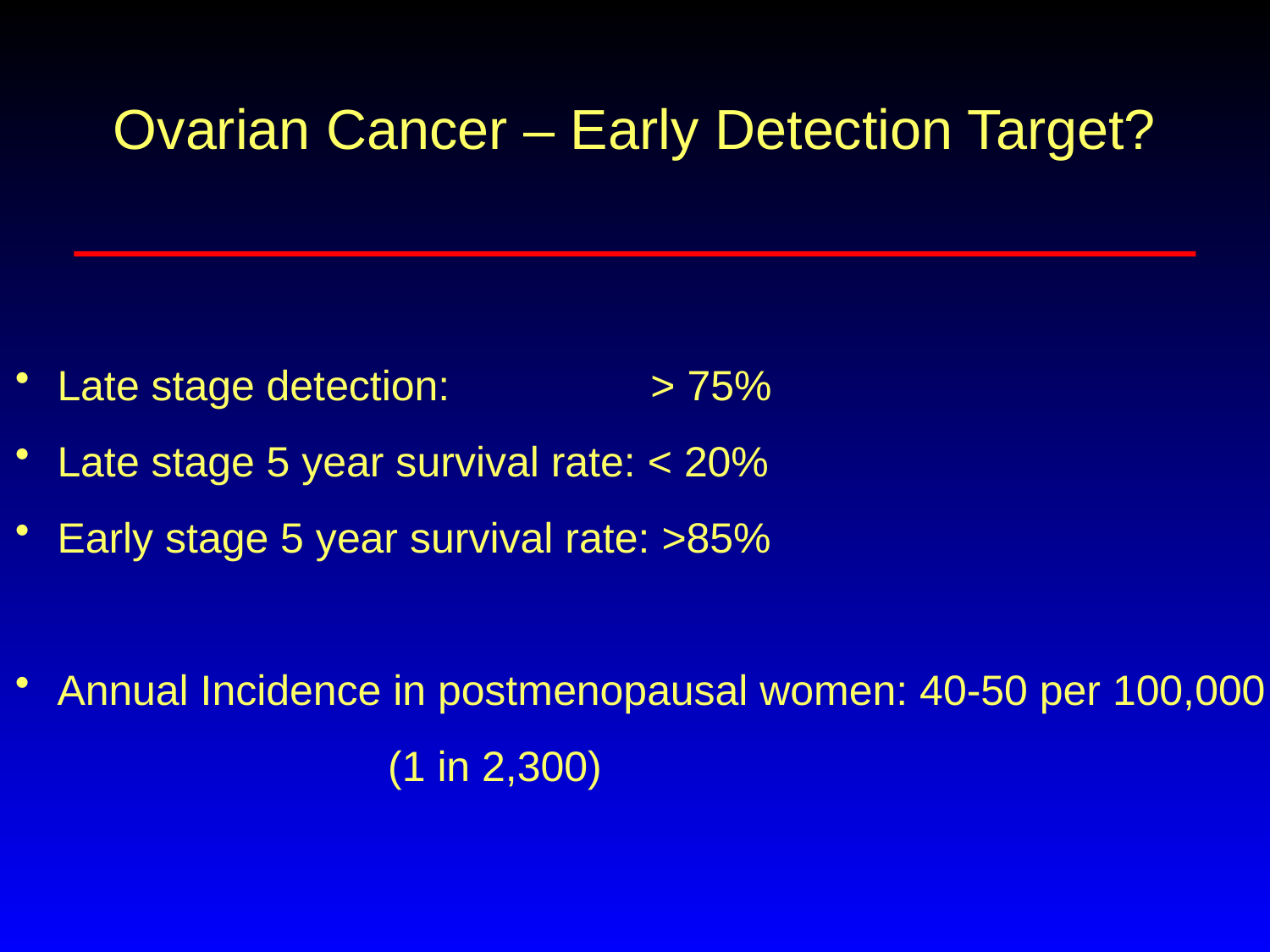

Ovarian Cancer – Early Detection Target?

 Late stage detection:                 > 75%
 Late stage 5 year survival rate: < 20%
 Early stage 5 year survival rate: >85%

 Annual Incidence in postmenopausal women: 40-50 per 100,000
          (1 in 2,300)